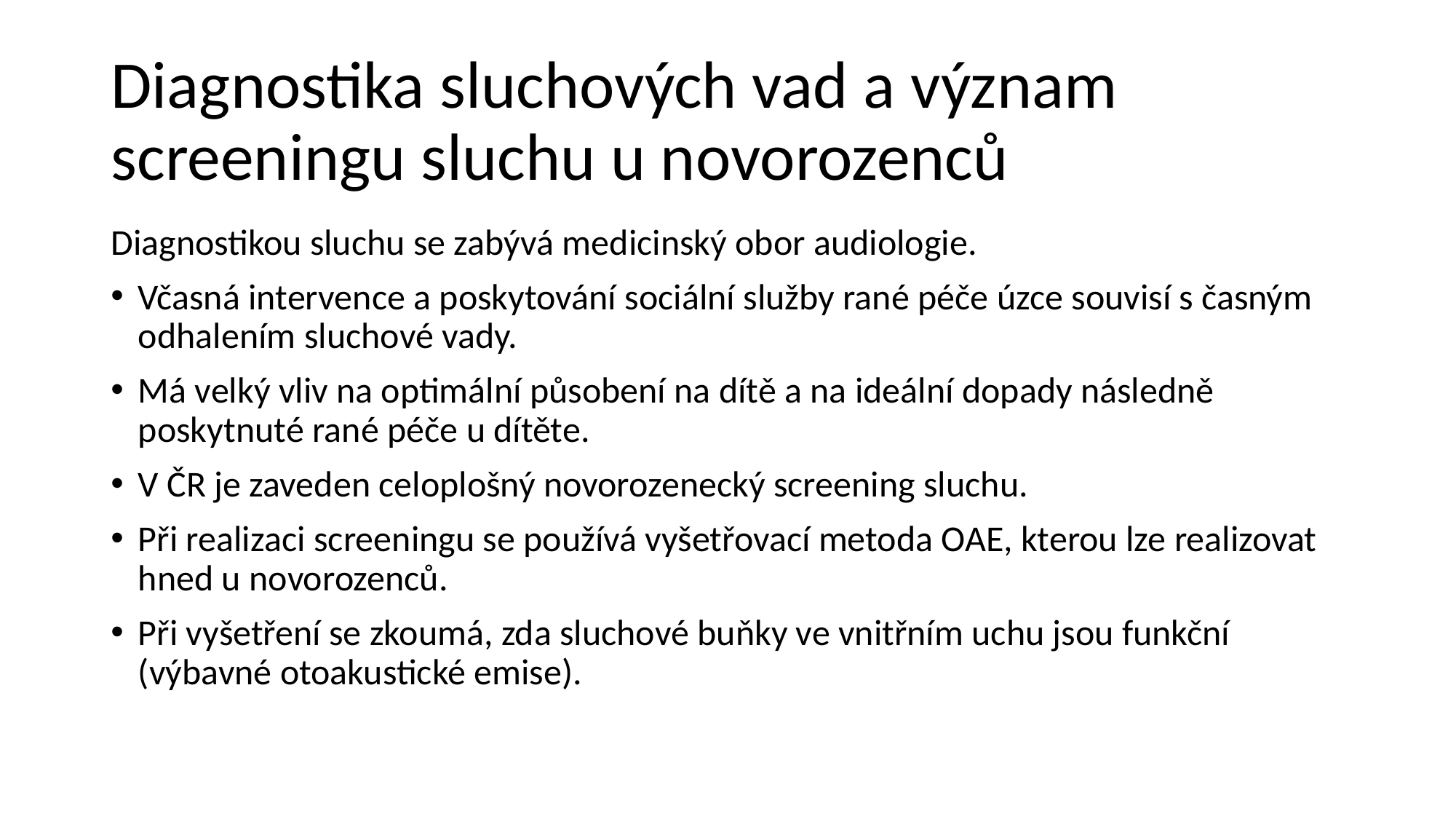

# Diagnostika sluchových vad a význam screeningu sluchu u novorozenců
Diagnostikou sluchu se zabývá medicinský obor audiologie.
Včasná intervence a poskytování sociální služby rané péče úzce souvisí s časným odhalením sluchové vady.
Má velký vliv na optimální působení na dítě a na ideální dopady následně poskytnuté rané péče u dítěte.
V ČR je zaveden celoplošný novorozenecký screening sluchu.
Při realizaci screeningu se používá vyšetřovací metoda OAE, kterou lze realizovat hned u novorozenců.
Při vyšetření se zkoumá, zda sluchové buňky ve vnitřním uchu jsou funkční (výbavné otoakustické emise).